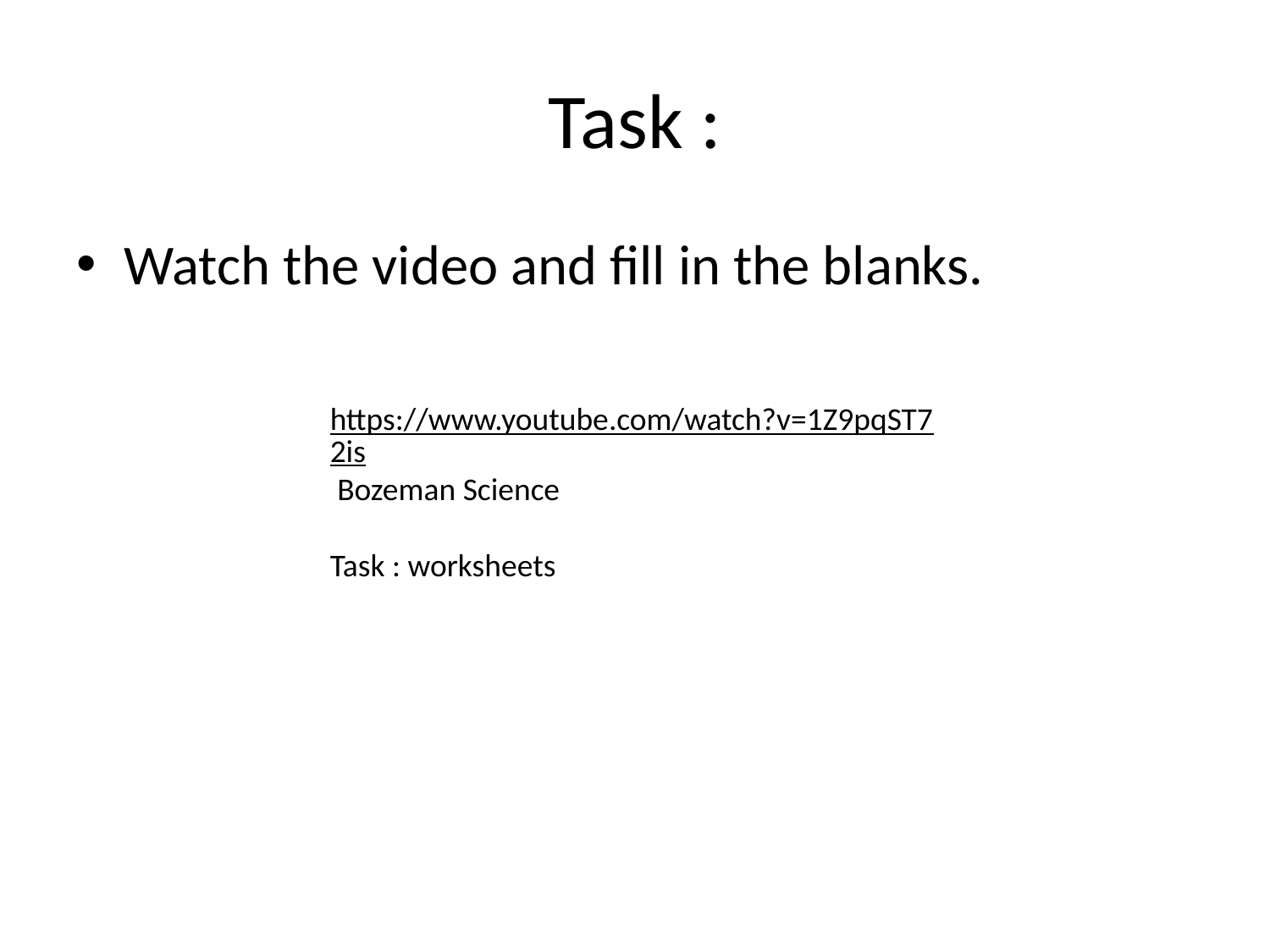

# Task :
Watch the video and fill in the blanks.
https://www.youtube.com/watch?v=1Z9pqST72is Bozeman Science

Task : worksheets